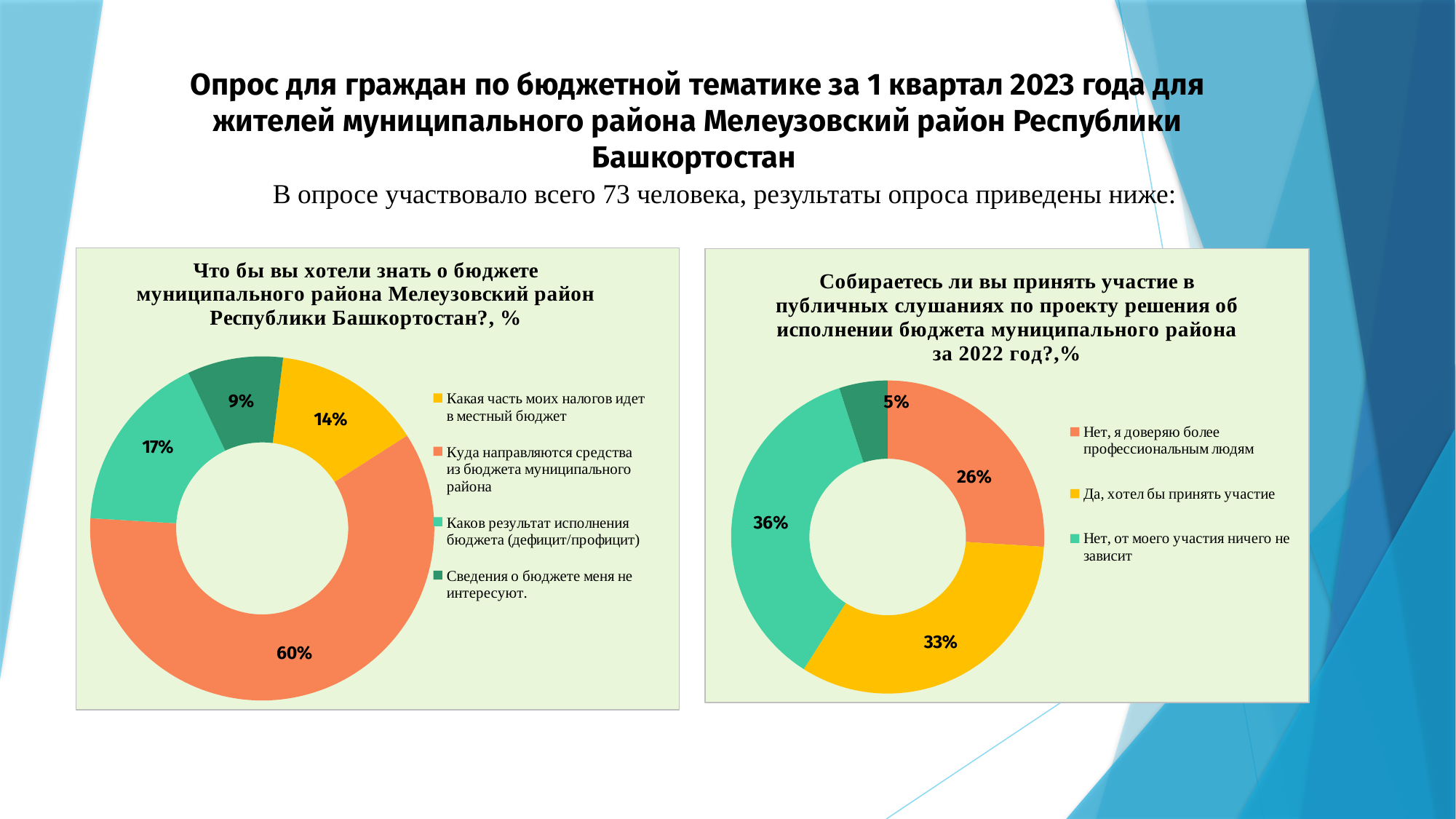

# Опрос для граждан по бюджетной тематике за 1 квартал 2023 года для жителей муниципального района Мелеузовский район Республики Башкортостан
В опросе участвовало всего 73 человека, результаты опроса приведены ниже:

### Chart: Что бы вы хотели знать о бюджете муниципального района Мелеузовский район Республики Башкортостан?, %

| Category | Столбец3 |
|---|---|
| Какая часть моих налогов идет в местный бюджет | 14.0 |
| Куда направляются средства из бюджета муниципального района | 60.0 |
| Каков результат исполнения бюджета (дефицит/профицит) | 17.0 |
| Сведения о бюджете меня не интересуют. | 9.0 |

### Chart: Собираетесь ли вы принять участие в публичных слушаниях по проекту решения об исполнении бюджета муниципального района за 2022 год?,%

| Category | Столбец3 |
|---|---|
| Нет, я доверяю более профессиональным людям | 26.0 |
| Да, хотел бы принять участие | 33.0 |
| Нет, от моего участия ничего не зависит | 36.0 |
| Я принимаю участие в слушаниях | 5.0 |